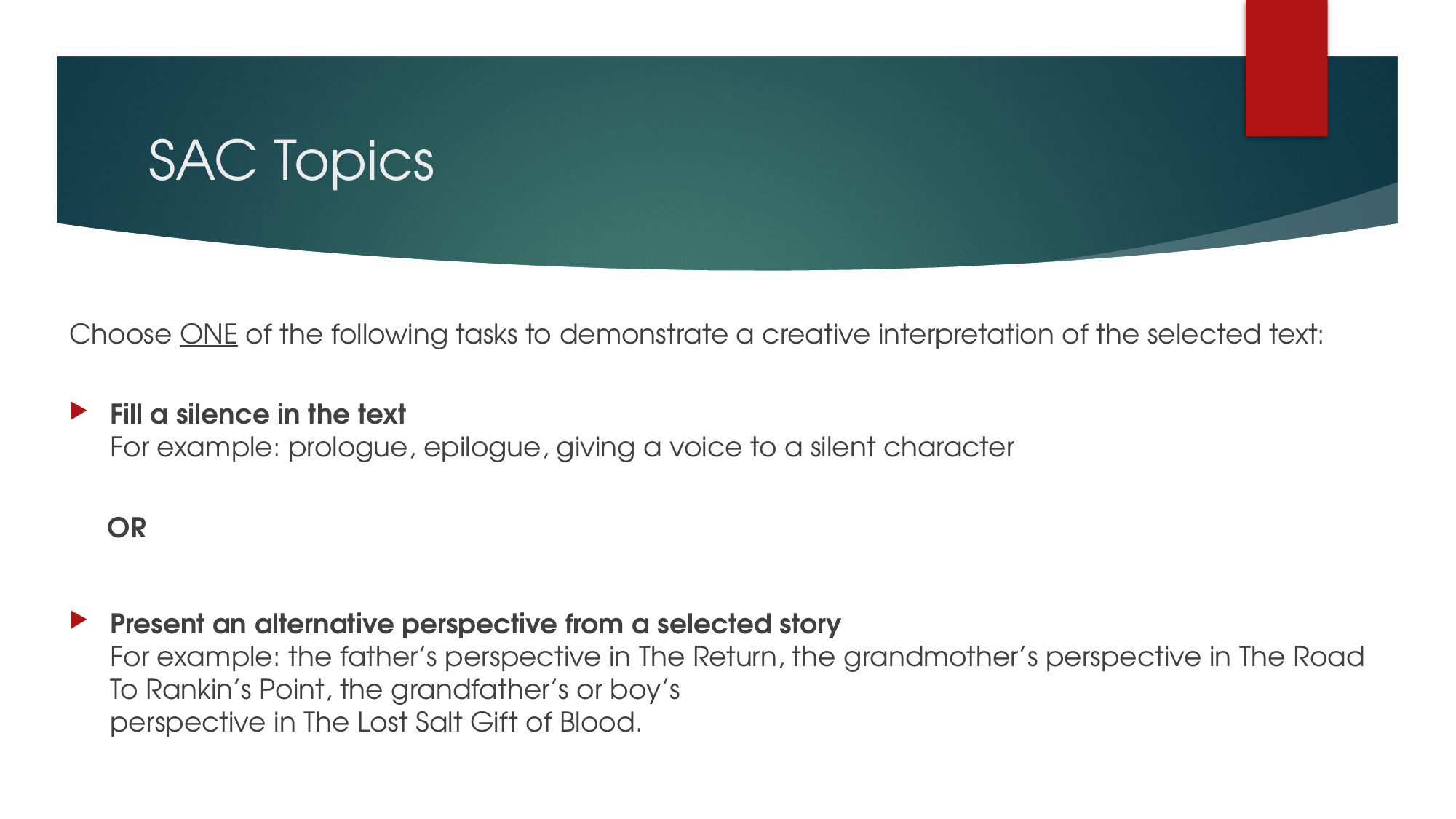

# SAC Topics
Choose ONE of the following tasks to demonstrate a creative interpretation of the selected text:
Fill a silence in the text
For example: prologue, epilogue, giving a voice to a silent character
     OR

Present an alternative perspective from a selected story
For example: the father’s perspective in The Return, the grandmother’s perspective in The Road To Rankin’s Point, the grandfather’s or boy’s
perspective in The Lost Salt Gift of Blood.